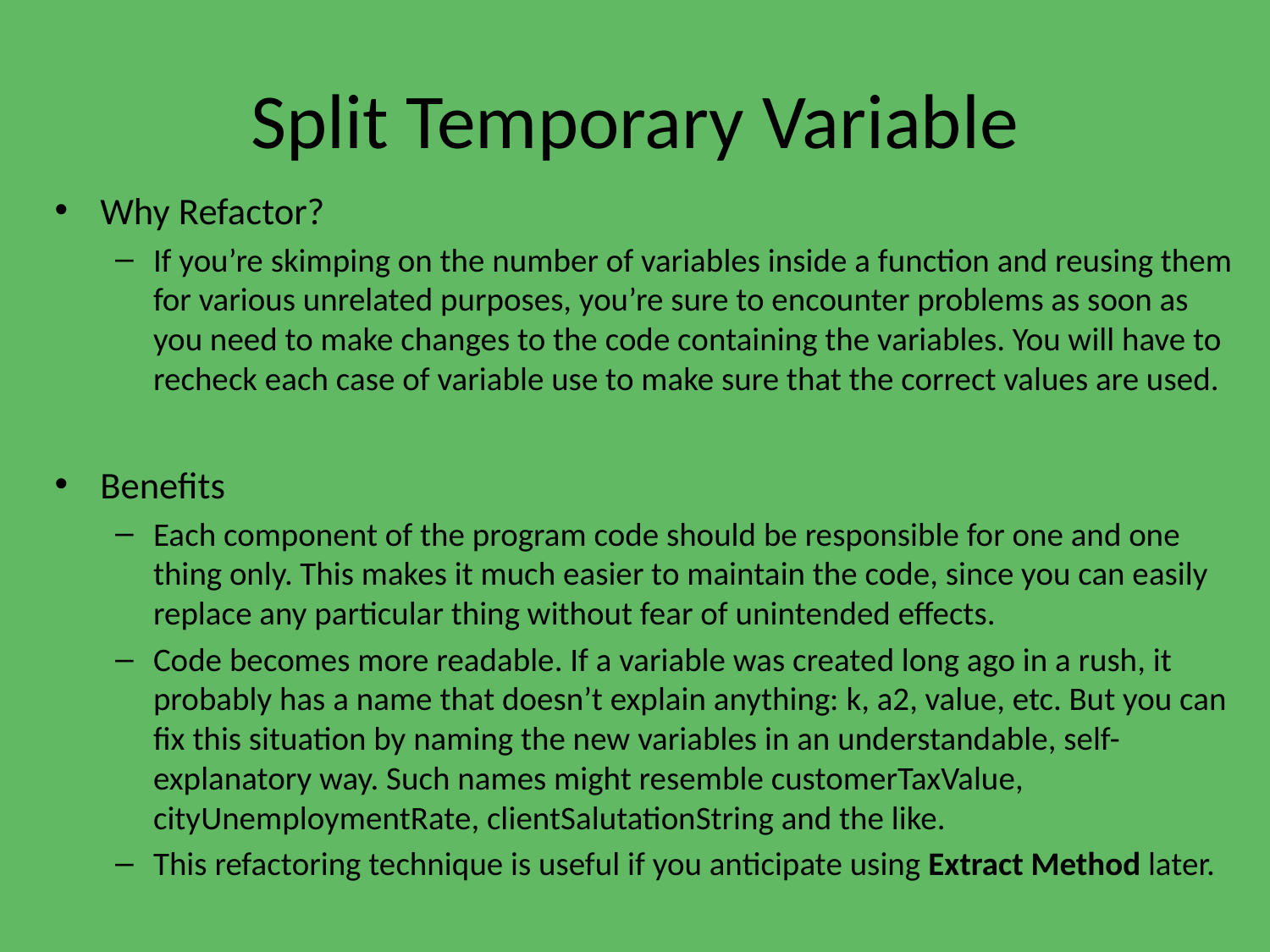

# Split Temporary Variable
Why Refactor?
If you’re skimping on the number of variables inside a function and reusing them for various unrelated purposes, you’re sure to encounter problems as soon as you need to make changes to the code containing the variables. You will have to recheck each case of variable use to make sure that the correct values are used.

Benefits
Each component of the program code should be responsible for one and one thing only. This makes it much easier to maintain the code, since you can easily replace any particular thing without fear of unintended effects.
Code becomes more readable. If a variable was created long ago in a rush, it probably has a name that doesn’t explain anything: k, a2, value, etc. But you can fix this situation by naming the new variables in an understandable, self-explanatory way. Such names might resemble customerTaxValue, cityUnemploymentRate, clientSalutationString and the like.
This refactoring technique is useful if you anticipate using Extract Method later.